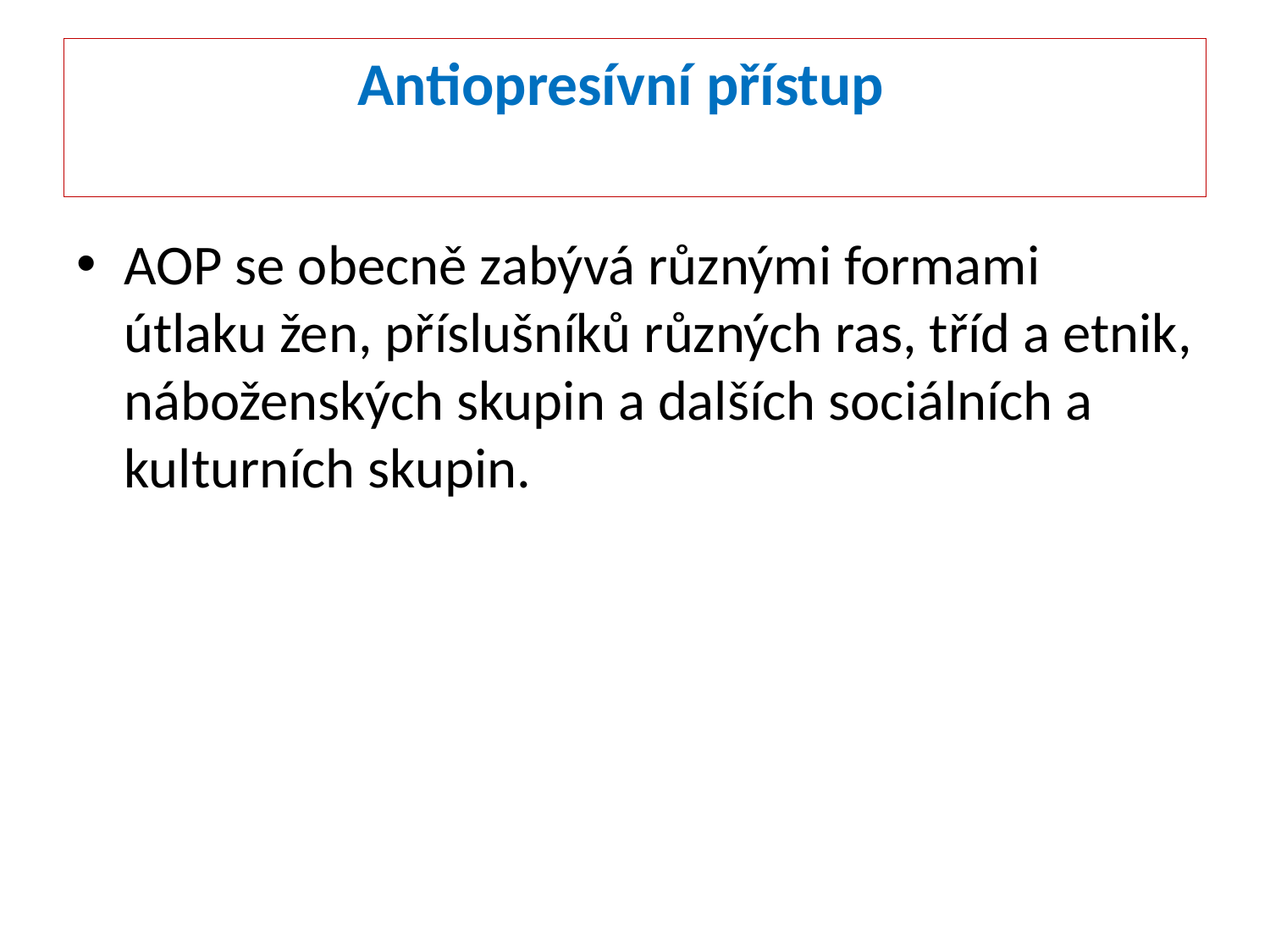

# Antiopresívní přístup
AOP se obecně zabývá různými formami útlaku žen, příslušníků různých ras, tříd a etnik, náboženských skupin a dalších sociálních a kulturních skupin.